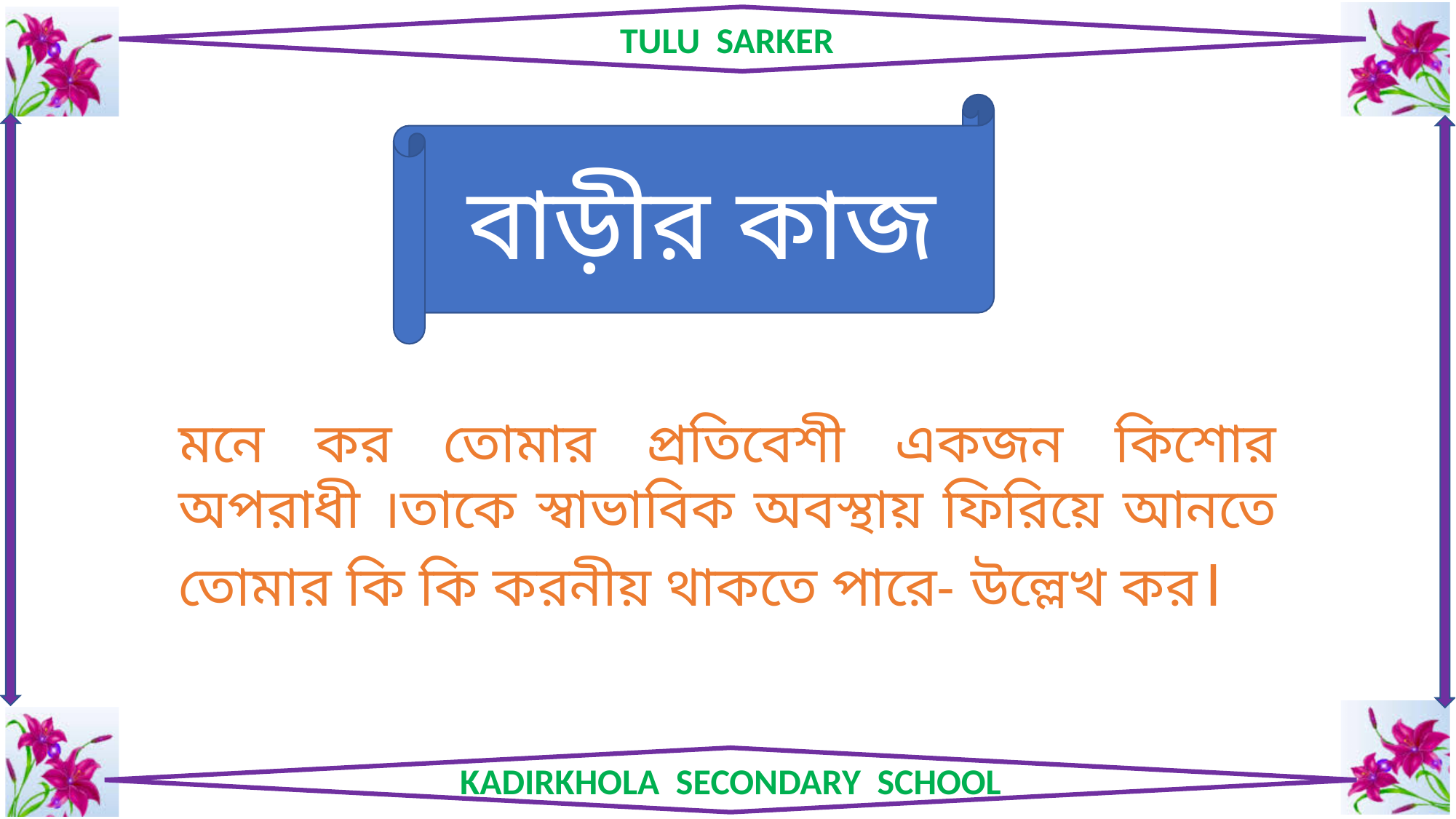

বাড়ীর কাজ

মনে কর তোমার প্রতিবেশী একজন কিশোর অপরাধী ।তাকে স্বাভাবিক অবস্থায় ফিরিয়ে আনতে তোমার কি কি করনীয় থাকতে পারে- উল্লেখ কর।